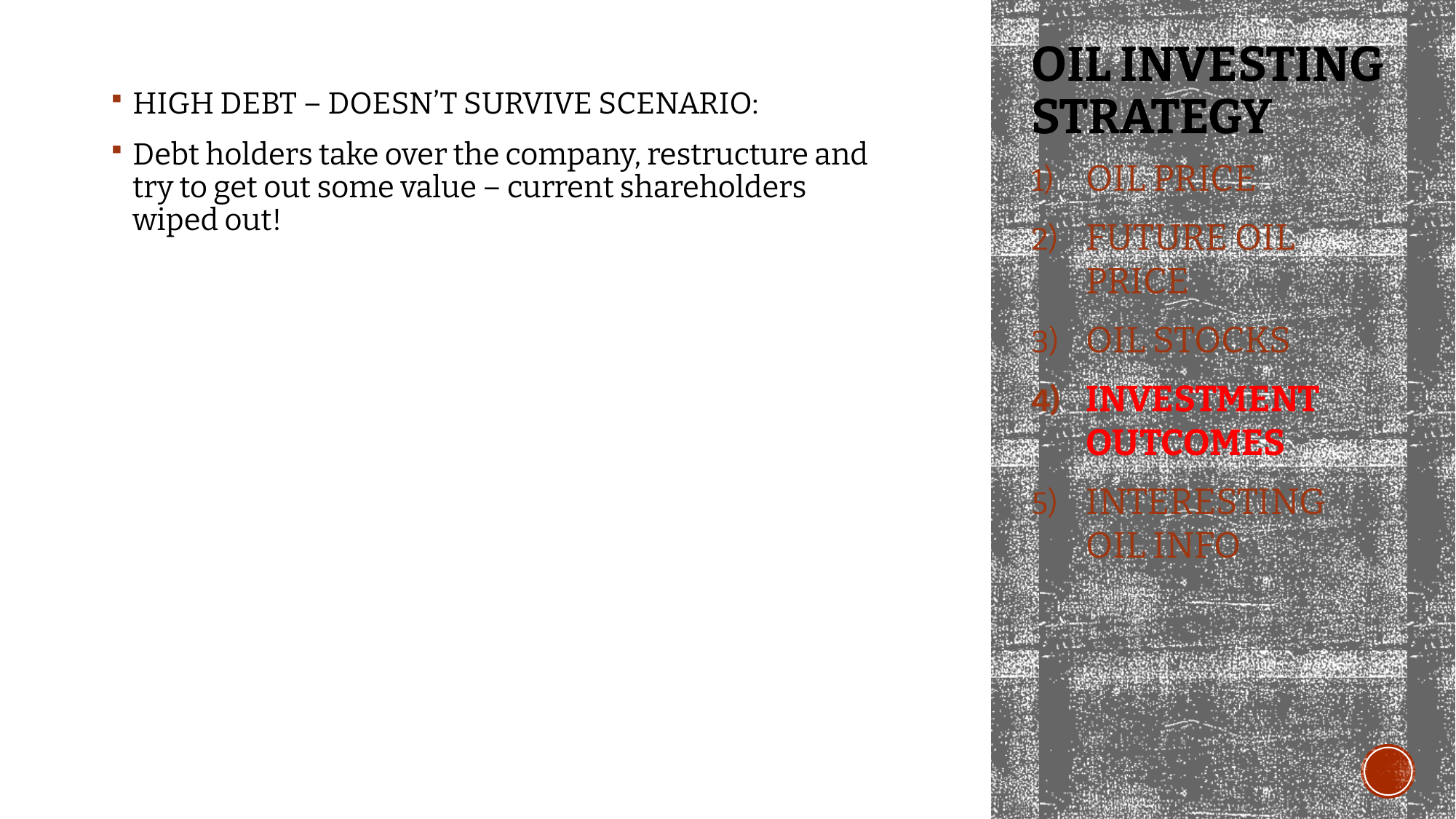

# OIL INVESTING STRATEGY
HIGH DEBT – DOESN’T SURVIVE SCENARIO:
Debt holders take over the company, restructure and try to get out some value – current shareholders wiped out!
OIL PRICE
FUTURE OIL PRICE
OIL STOCKS
INVESTMENT OUTCOMES
INTERESTING OIL INFO